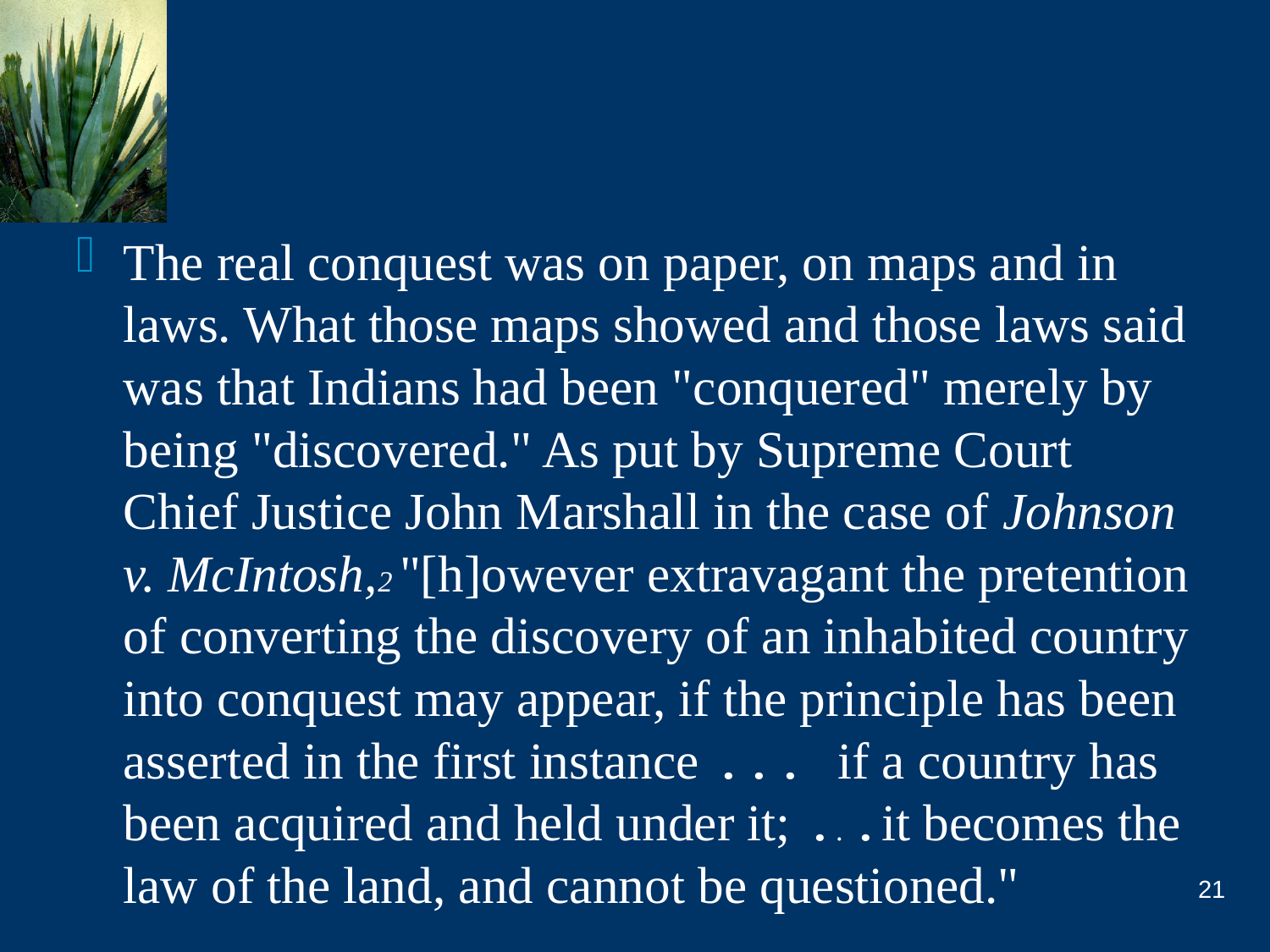

#
The real conquest was on paper, on maps and in laws. What those maps showed and those laws said was that Indians had been "conquered" merely by being "discovered." As put by Supreme Court Chief Justice John Marshall in the case of Johnson v. McIntosh,2 "[h]owever extravagant the pretention of converting the discovery of an inhabited country into conquest may appear, if the principle has been asserted in the first instance ... if a country has been acquired and held under it; .. .it becomes the law of the land, and cannot be questioned."
21